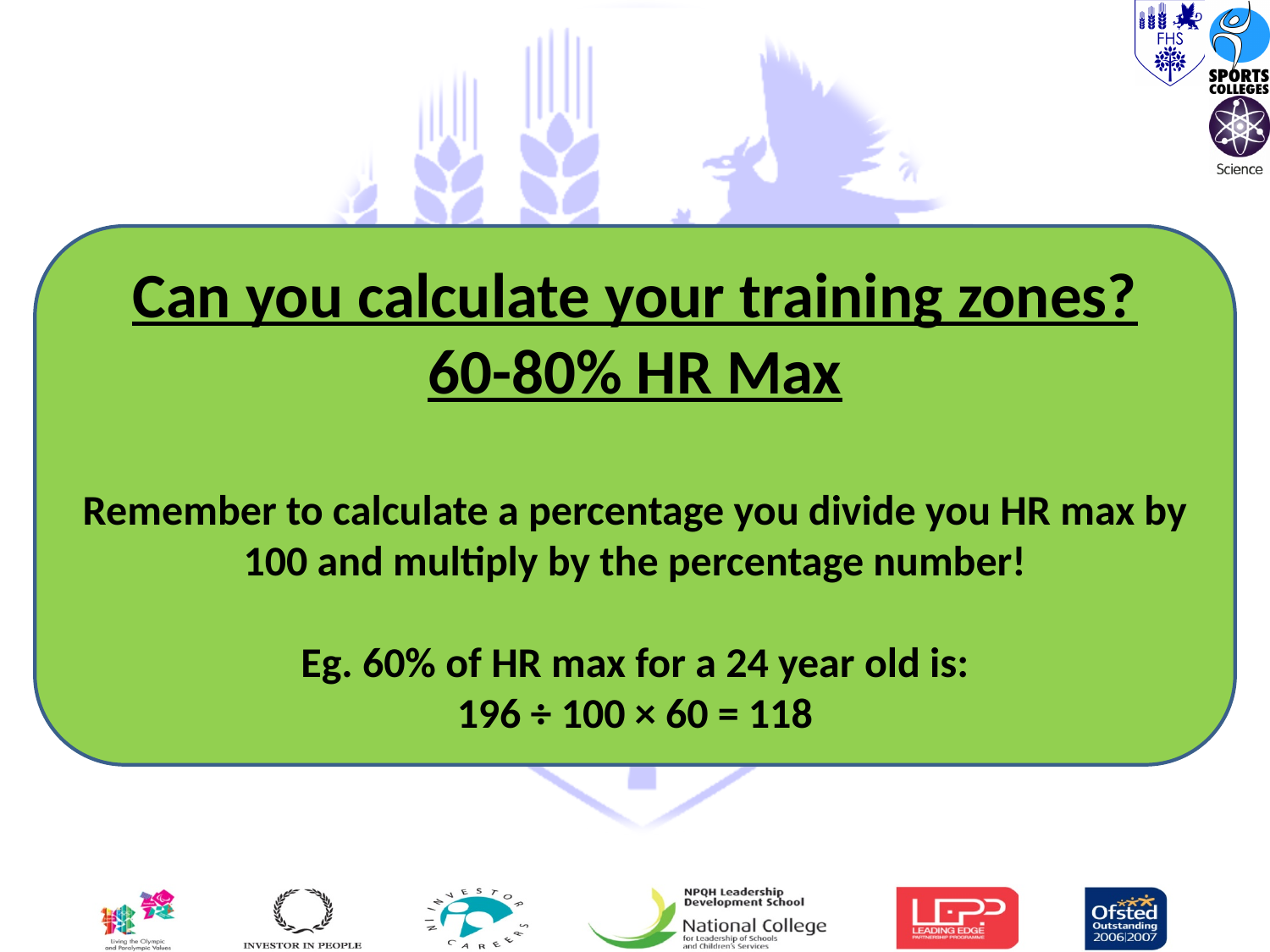

#

Can you calculate your training zones?
60-80% HR Max

Remember to calculate a percentage you divide you HR max by 100 and multiply by the percentage number!

Eg. 60% of HR max for a 24 year old is:
196 ÷ 100 × 60 = 118